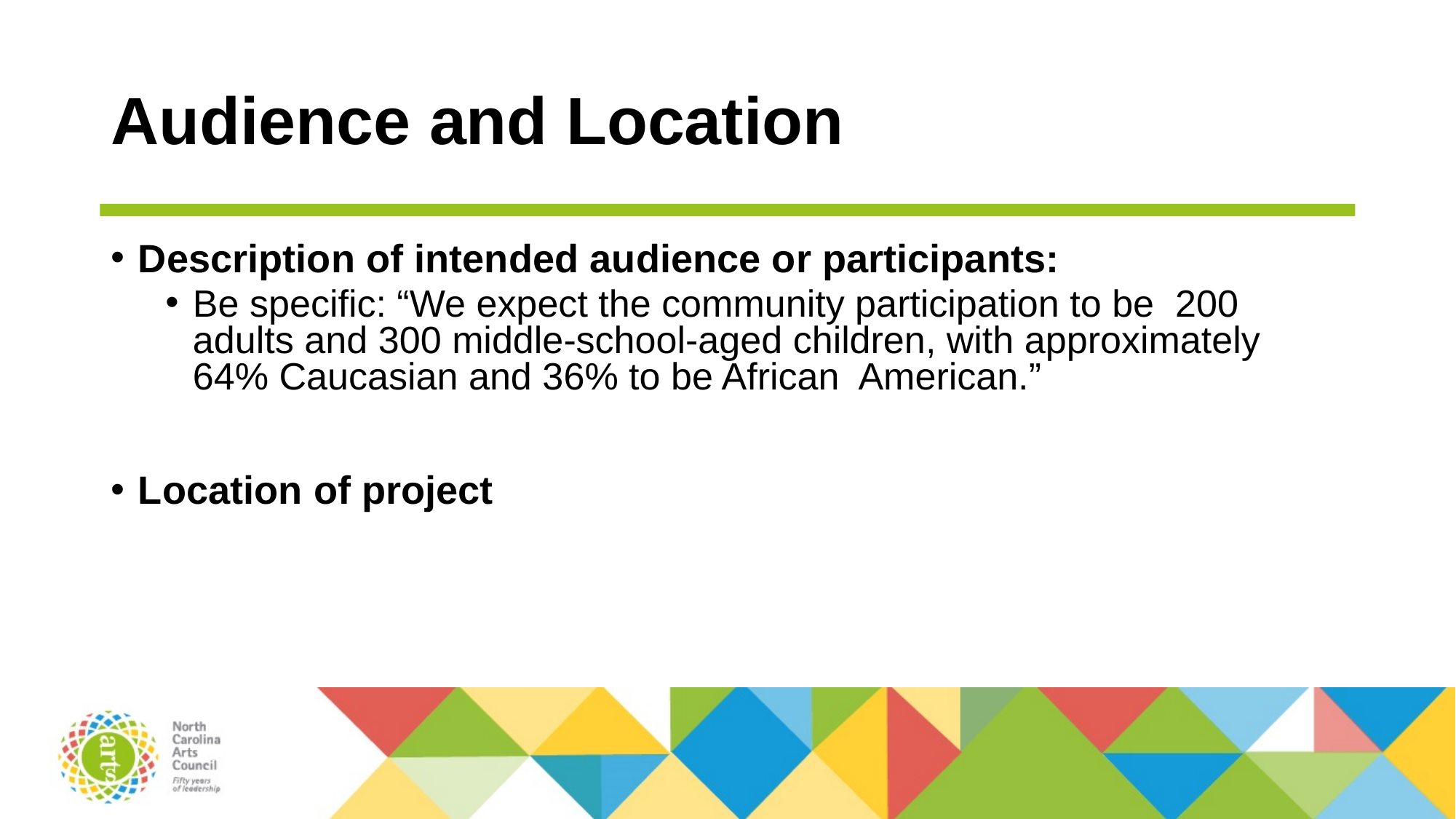

# Audience and Location
Description of intended audience or participants:
Be specific: “We expect the community participation to be  200 adults and 300 middle-school-aged children, with approximately 64% Caucasian and 36% to be African  American.”

Location of project